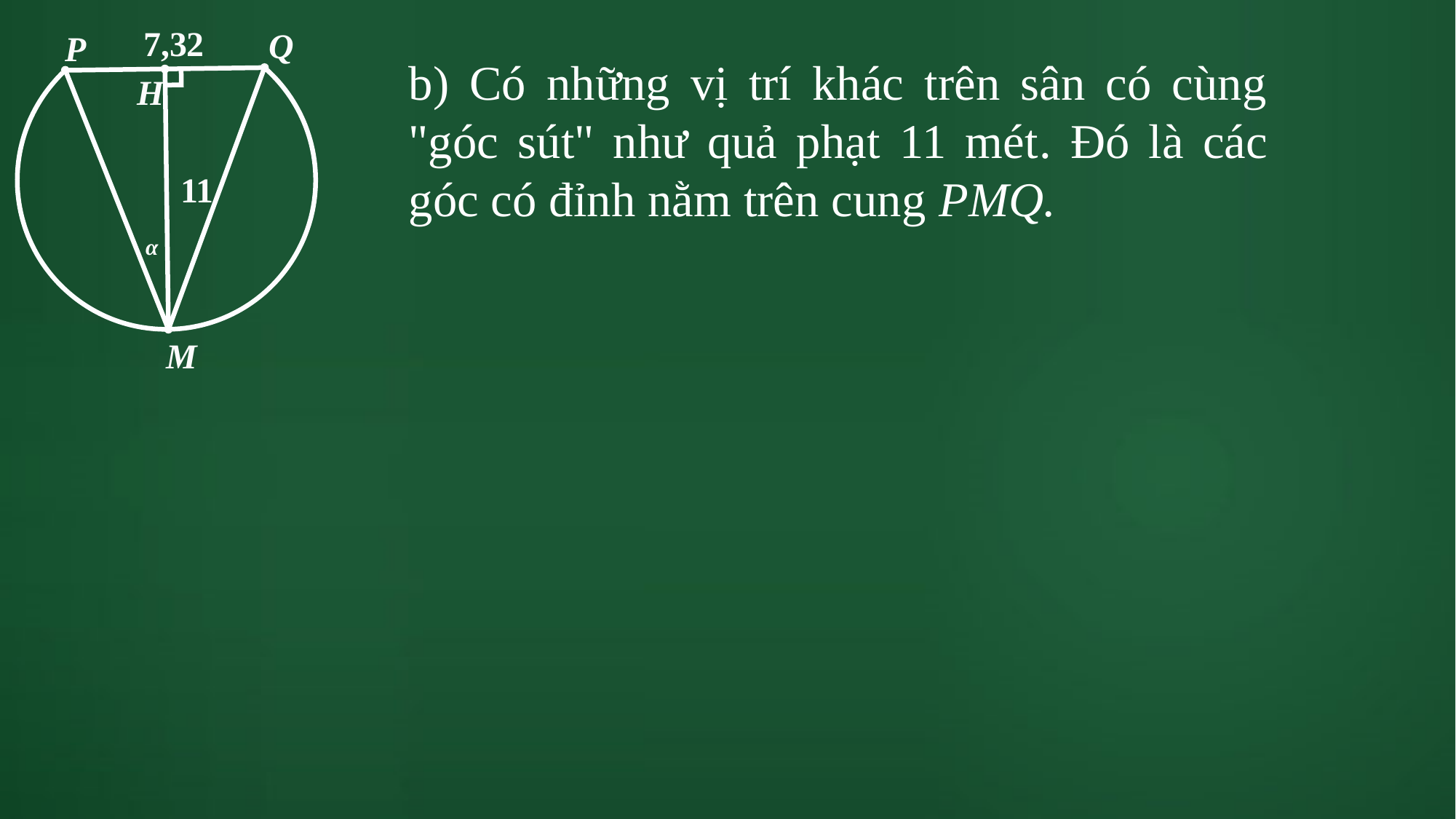

7,32
Q

P

H

11
α

M
b) Có những vị trí khác trên sân có cùng "góc sút" như quả phạt 11 mét. Đó là các góc có đỉnh nằm trên cung PMQ.